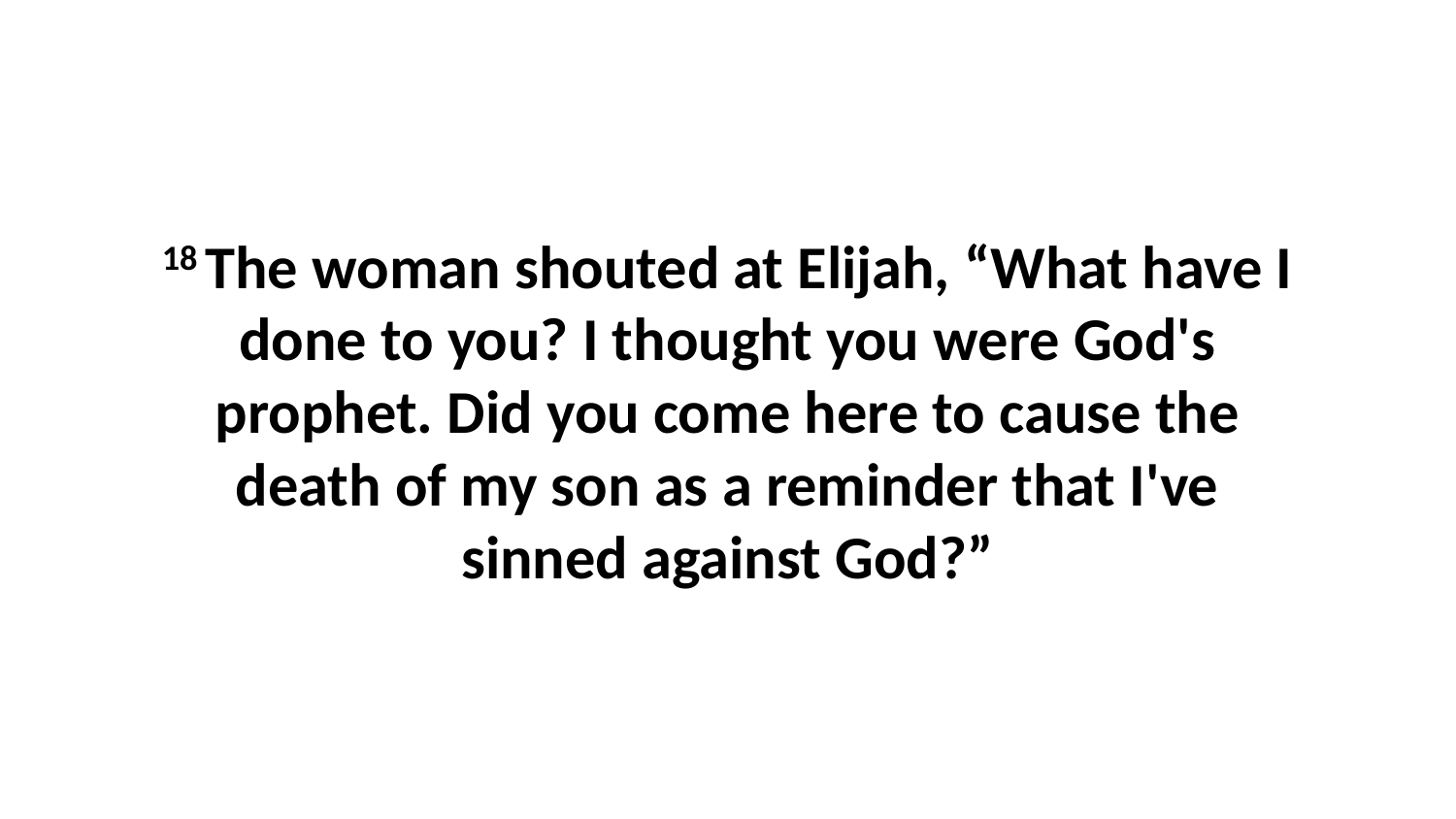

18 The woman shouted at Elijah, “What have I done to you? I thought you were God's prophet. Did you come here to cause the death of my son as a reminder that I've sinned against God?”